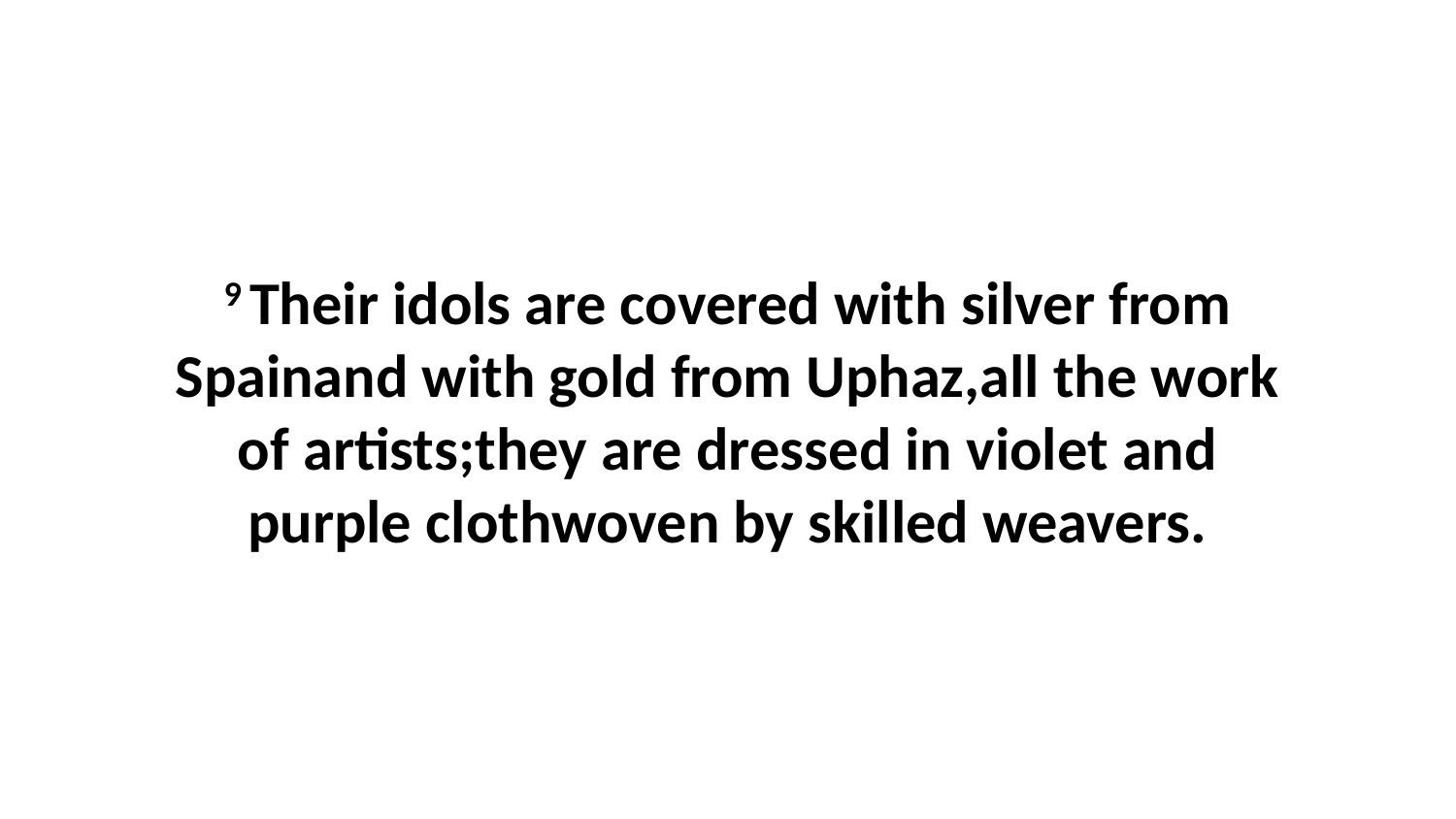

9 Their idols are covered with silver from Spainand with gold from Uphaz,all the work of artists;they are dressed in violet and purple clothwoven by skilled weavers.